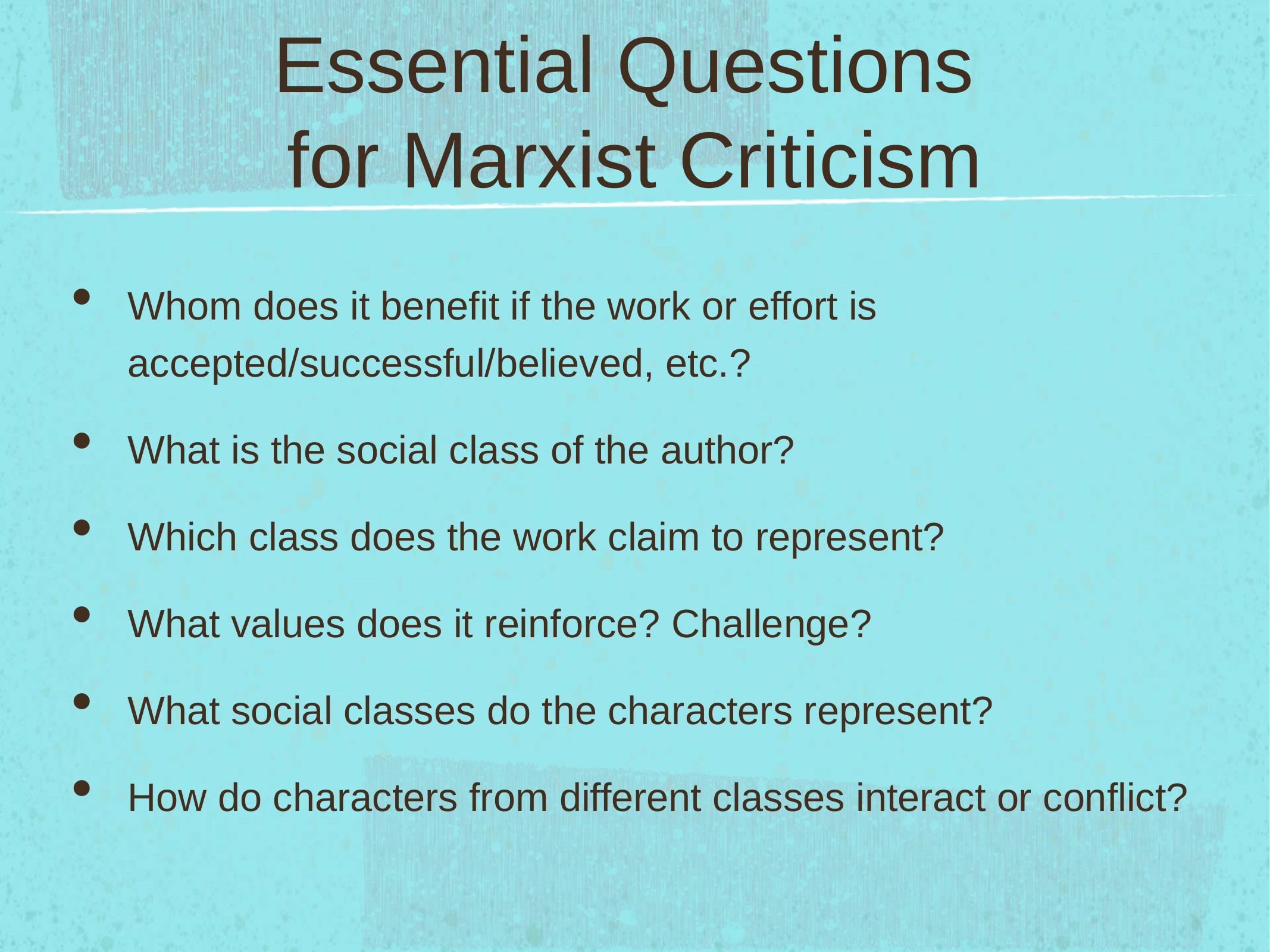

# Essential Questions for Marxist Criticism
Whom does it benefit if the work or effort is accepted/successful/believed, etc.?
What is the social class of the author?
Which class does the work claim to represent?
What values does it reinforce? Challenge?
What social classes do the characters represent?
How do characters from different classes interact or conflict?